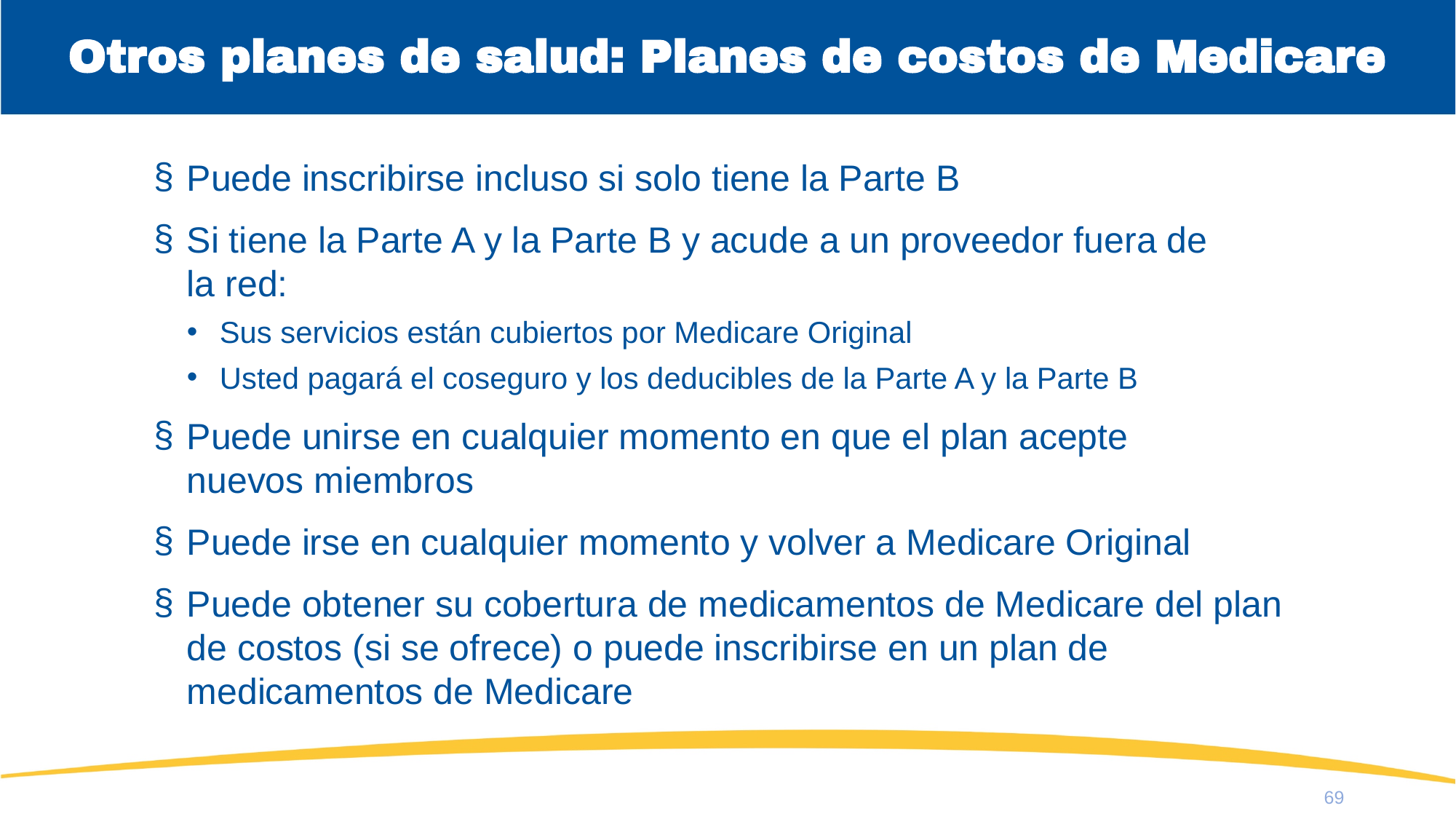

# Otros planes de salud: Planes de costos de Medicare
Puede inscribirse incluso si solo tiene la Parte B
Si tiene la Parte A y la Parte B y acude a un proveedor fuera de
la red:
Sus servicios están cubiertos por Medicare Original
Usted pagará el coseguro y los deducibles de la Parte A y la Parte B
Puede unirse en cualquier momento en que el plan acepte
nuevos miembros
Puede irse en cualquier momento y volver a Medicare Original
Puede obtener su cobertura de medicamentos de Medicare del plan de costos (si se ofrece) o puede inscribirse en un plan de medicamentos de Medicare
69